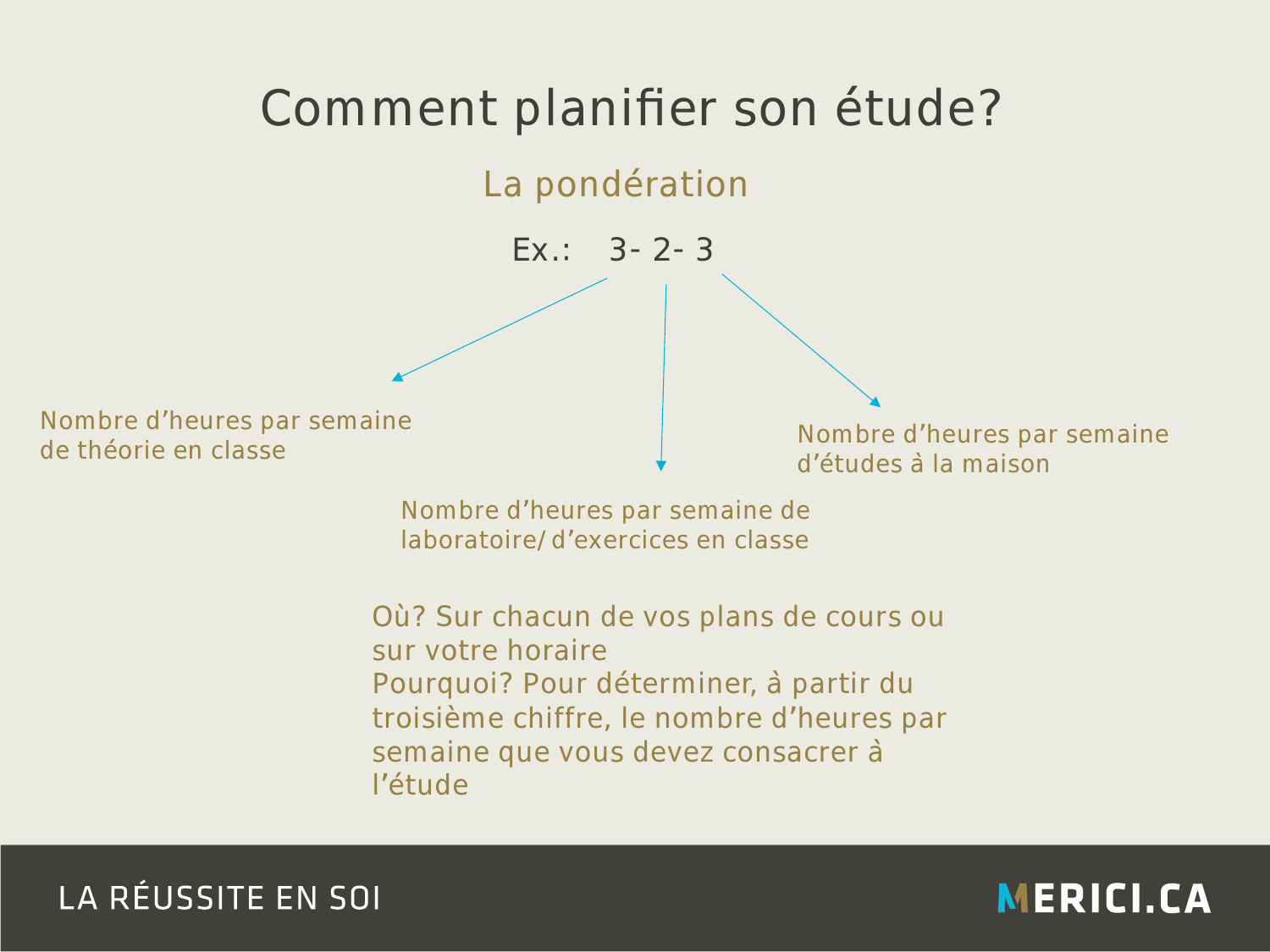

Comment planifier son étude?
La pondération
Ex.:    3- 2- 3
Nombre d’heures par semaine
de théorie en classe
Nombre d’heures par semaine
d’études à la maison
Nombre d’heures par semaine de laboratoire/d’exercices en classe

Où? Sur chacun de vos plans de cours ou sur votre horaire
Pourquoi? Pour déterminer, à partir du troisième chiffre, le nombre d’heures par semaine que vous devez consacrer à l’étude